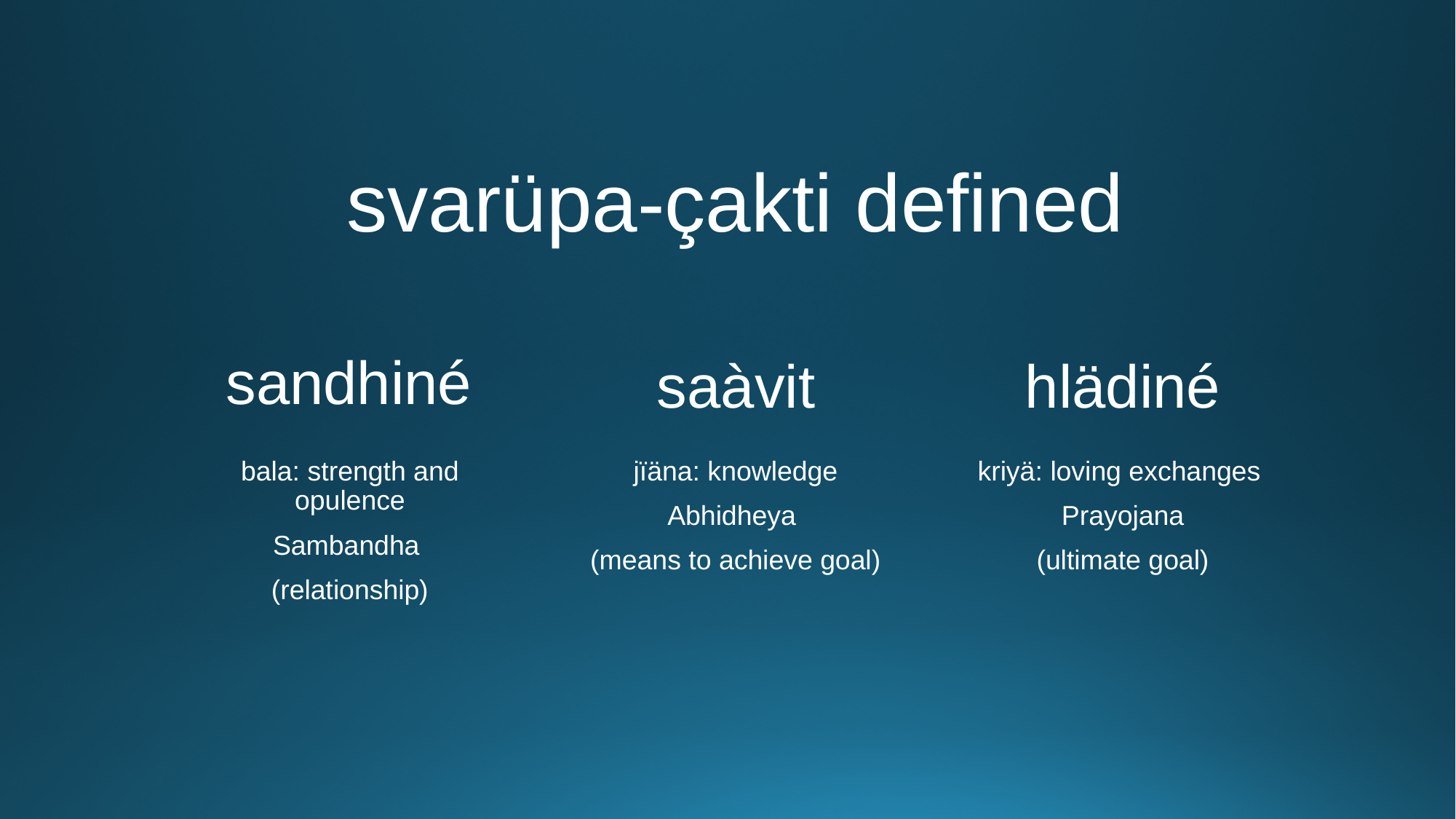

# svarüpa-çakti defined
sandhiné
saàvit
hlädiné
bala: strength and opulence
Sambandha
(relationship)
jïäna: knowledge
Abhidheya
(means to achieve goal)
kriyä: loving exchanges
Prayojana
(ultimate goal)